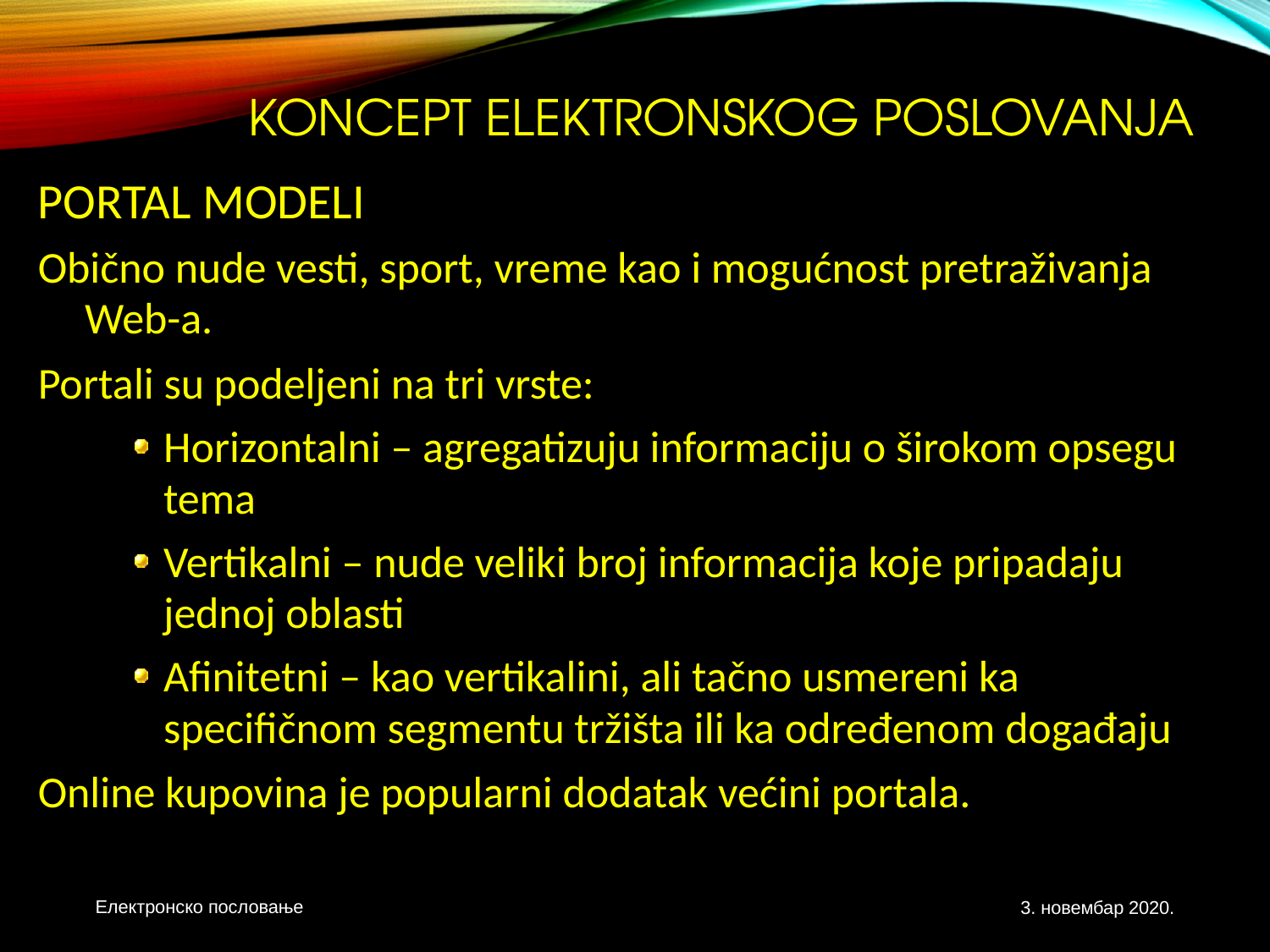

# Koncept elektronskog poslovanja
PORTAL MODELI
Obično nude vesti, sport, vreme kao i mogućnost pretraživanja Web-a.
Portali su podeljeni na tri vrste:
Horizontalni – agregatizuju informaciju o širokom opsegu tema
Vertikalni – nude veliki broj informacija koje pripadaju jednoj oblasti
Afinitetni – kao vertikalini, ali tačno usmereni ka specifičnom segmentu tržišta ili ka određenom događaju
Online kupovina je popularni dodatak većini portala.
Електронско пословање
3. новембар 2020.